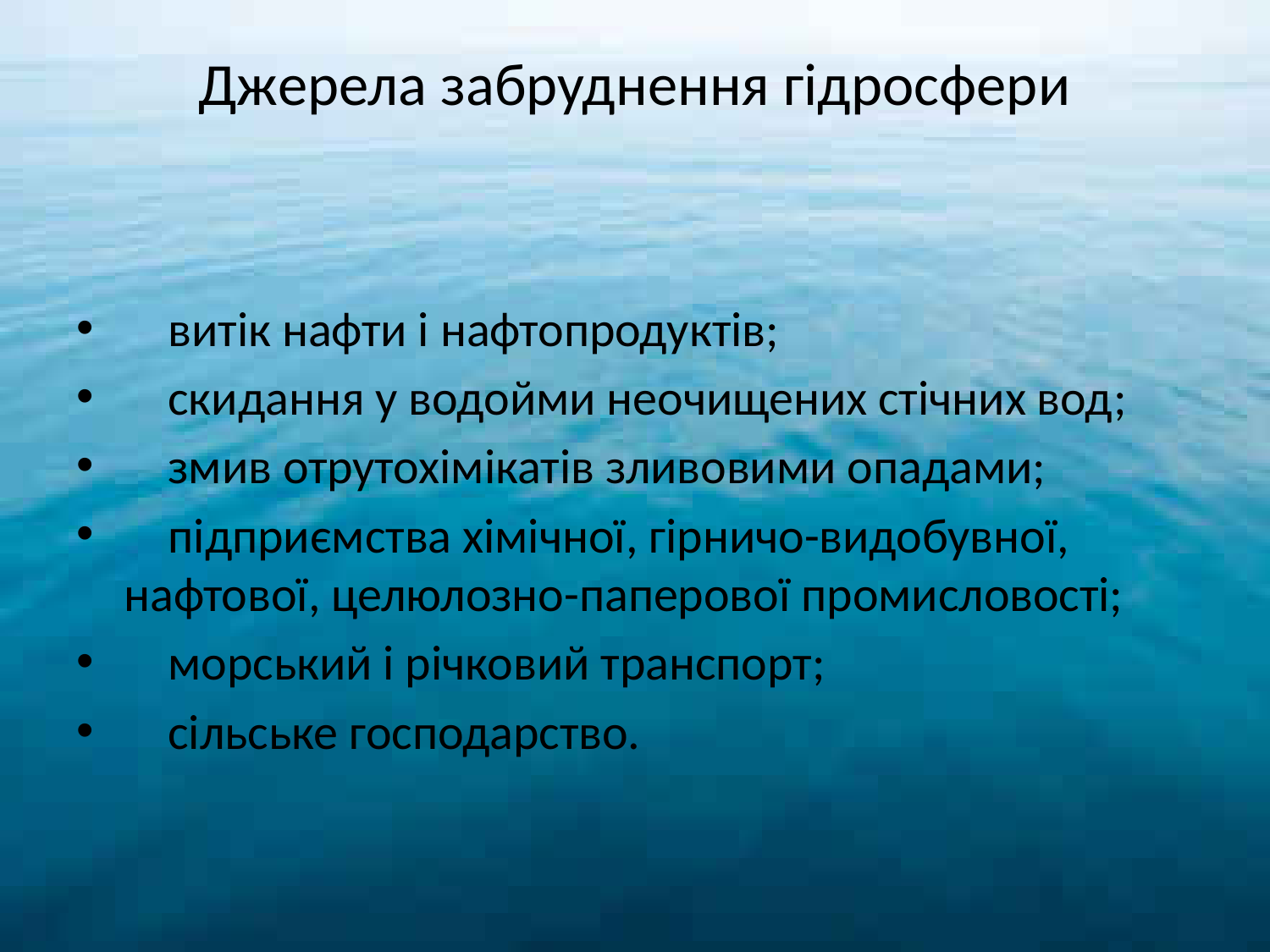

# Джерела забруднення гідросфери

    витік нафти і нафтопродуктів;
    скидання у водойми неочищених стічних вод;
    змив отрутохімікатів зливовими опадами;
    підприємства хімічної, гірничо-видобувної, нафтової, целюлозно-паперової промисловості;
    морський і річковий транспорт;
    сільське господарство.